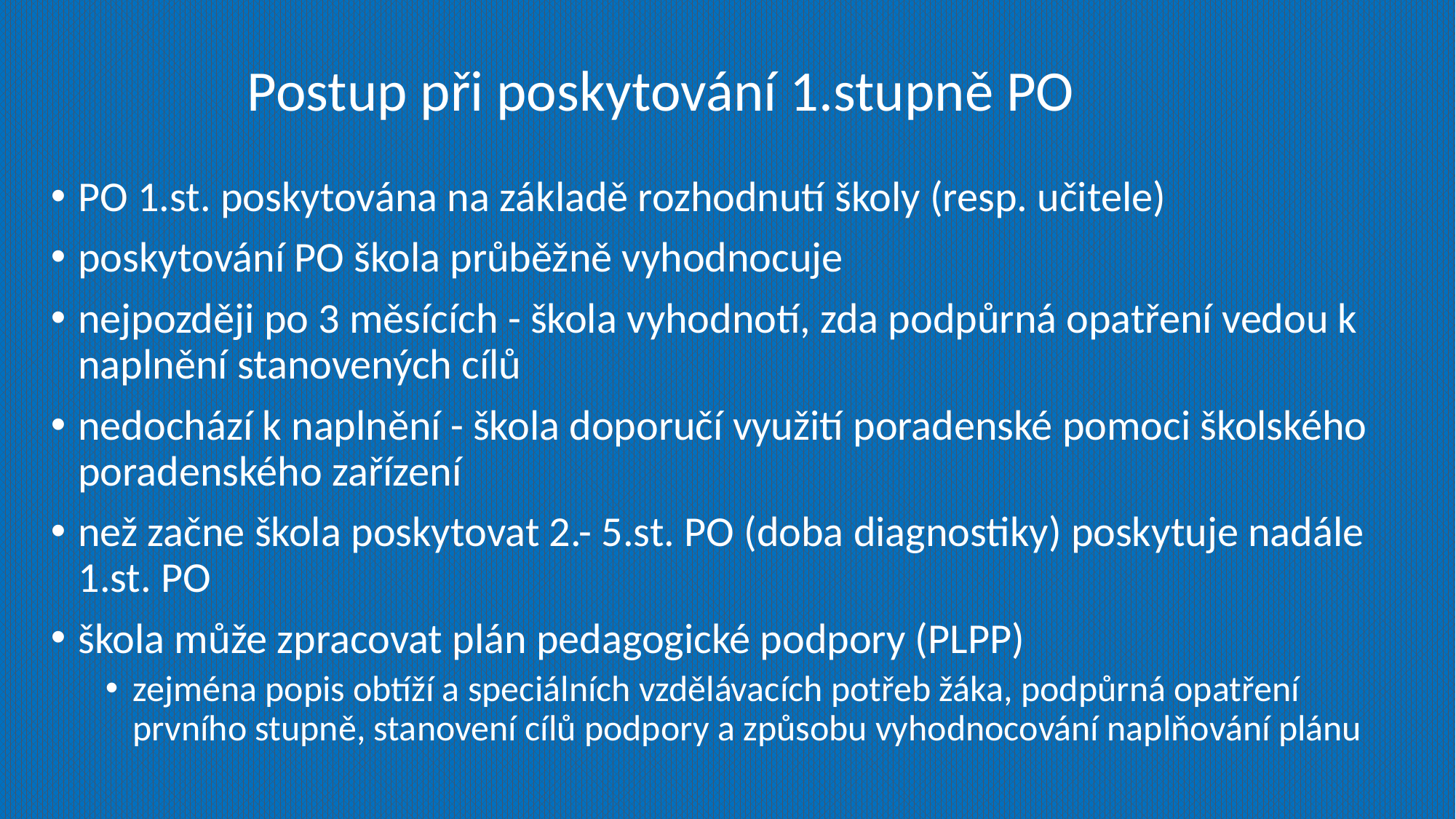

# Postup při poskytování 1.stupně PO
PO 1.st. poskytována na základě rozhodnutí školy (resp. učitele)
poskytování PO škola průběžně vyhodnocuje
nejpozději po 3 měsících - škola vyhodnotí, zda podpůrná opatření vedou k naplnění stanovených cílů
nedochází k naplnění - škola doporučí využití poradenské pomoci školského poradenského zařízení
než začne škola poskytovat 2.- 5.st. PO (doba diagnostiky) poskytuje nadále 1.st. PO
škola může zpracovat plán pedagogické podpory (PLPP)
zejména popis obtíží a speciálních vzdělávacích potřeb žáka, podpůrná opatření prvního stupně, stanovení cílů podpory a způsobu vyhodnocování naplňování plánu